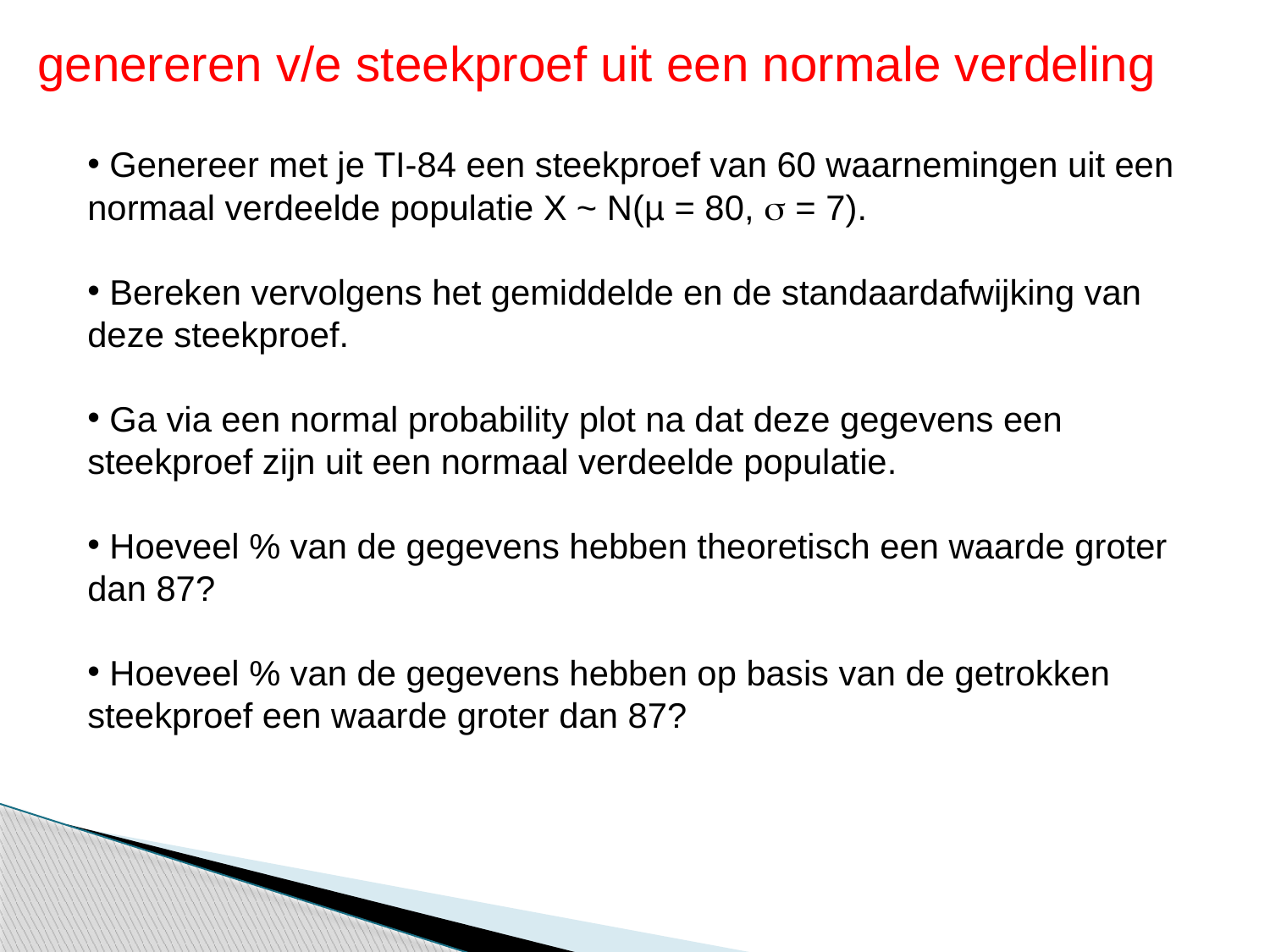

genereren v/e steekproef uit een normale verdeling
 Genereer met je TI-84 een steekproef van 60 waarnemingen uit een normaal verdeelde populatie X ~ N(µ = 80, σ = 7).

 Bereken vervolgens het gemiddelde en de standaardafwijking van deze steekproef.

 Ga via een normal probability plot na dat deze gegevens een steekproef zijn uit een normaal verdeelde populatie.

 Hoeveel % van de gegevens hebben theoretisch een waarde groter dan 87?

 Hoeveel % van de gegevens hebben op basis van de getrokken steekproef een waarde groter dan 87?